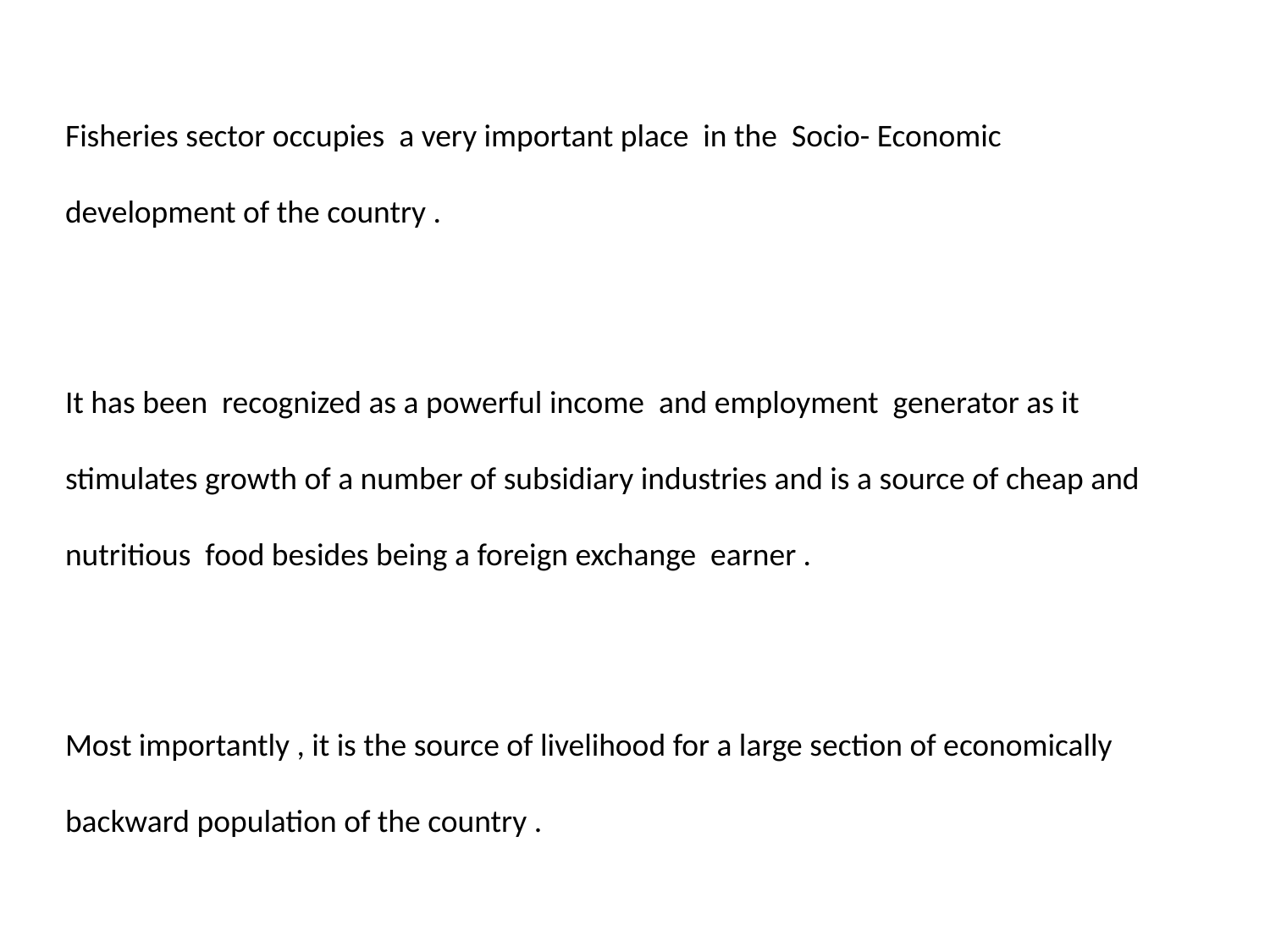

Fisheries sector occupies  a very important place  in the  Socio- Economic

development of the country .

It has been  recognized as a powerful income  and employment  generator as it

stimulates growth of a number of subsidiary industries and is a source of cheap and

nutritious  food besides being a foreign exchange  earner .

Most importantly , it is the source of livelihood for a large section of economically

backward population of the country .